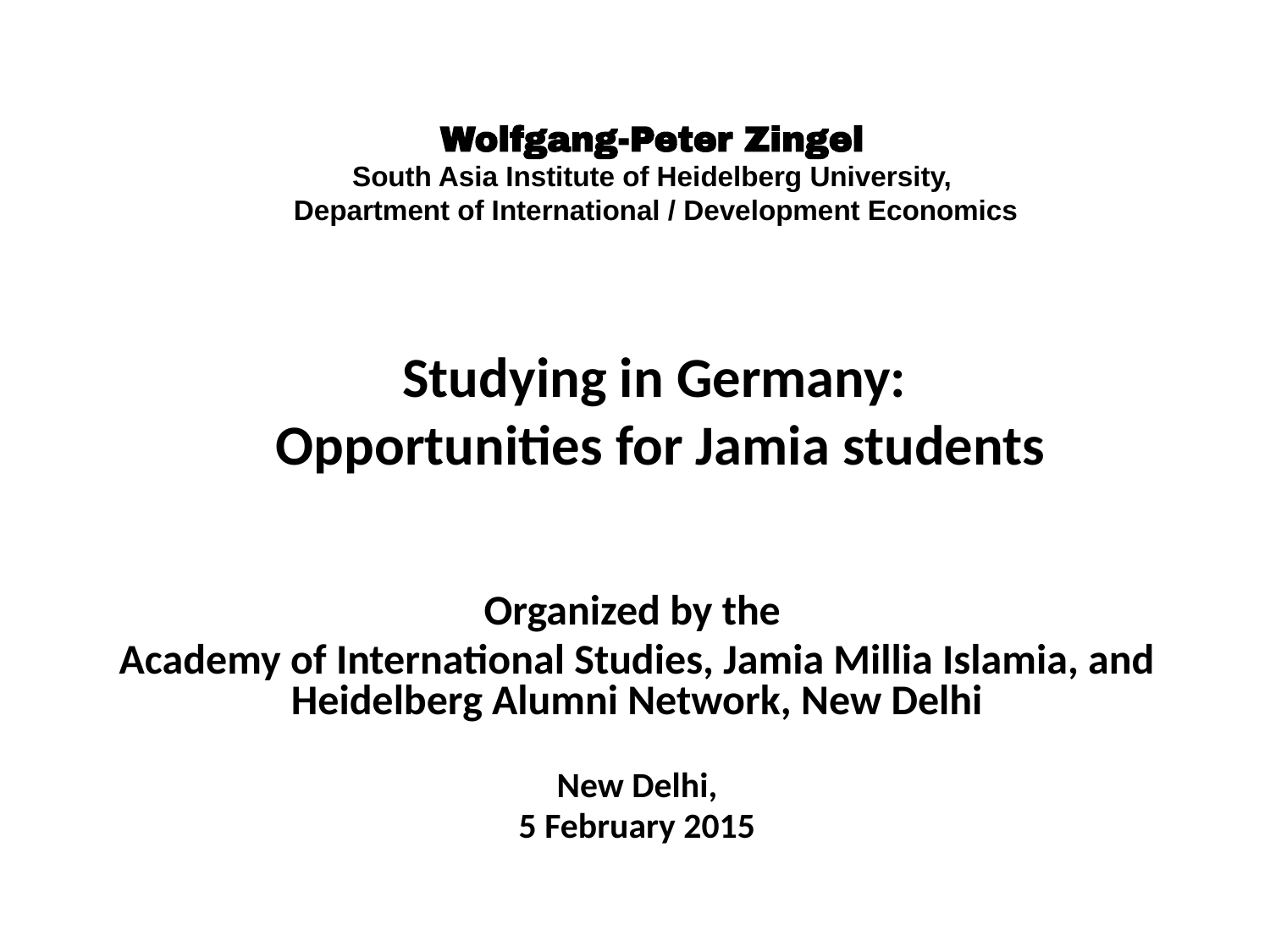

Wolfgang-Peter Zingel
South Asia Institute of Heidelberg University,
 Department of International / Development Economics

# Studying in Germany: Opportunities for Jamia students
Organized by the
Academy of International Studies, Jamia Millia Islamia, and Heidelberg Alumni Network, New Delhi

New Delhi,
5 February 2015